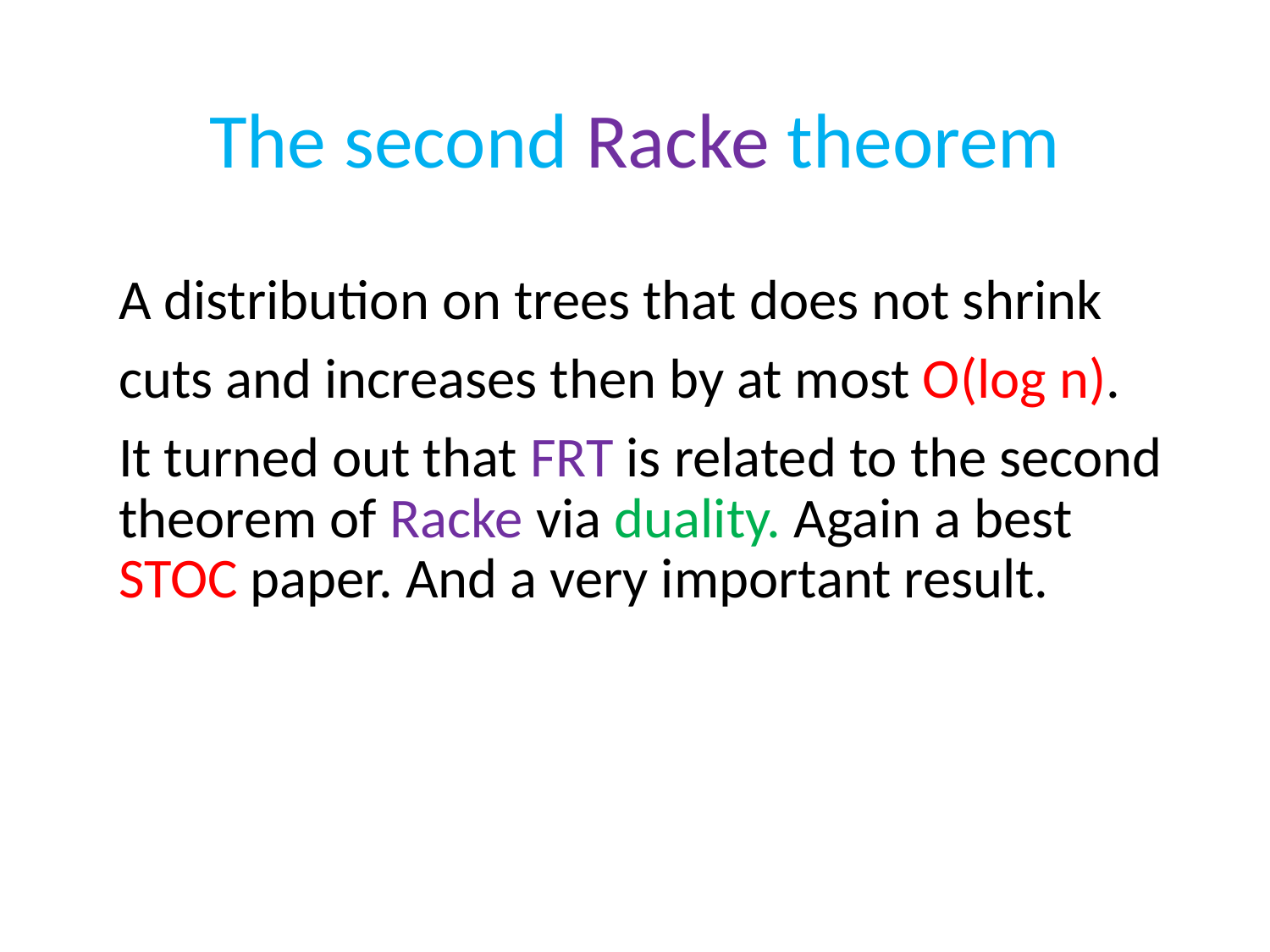

# The second Racke theorem
A distribution on trees that does not shrink
cuts and increases then by at most O(log n).
It turned out that FRT is related to the second theorem of Racke via duality. Again a best STOC paper. And a very important result.